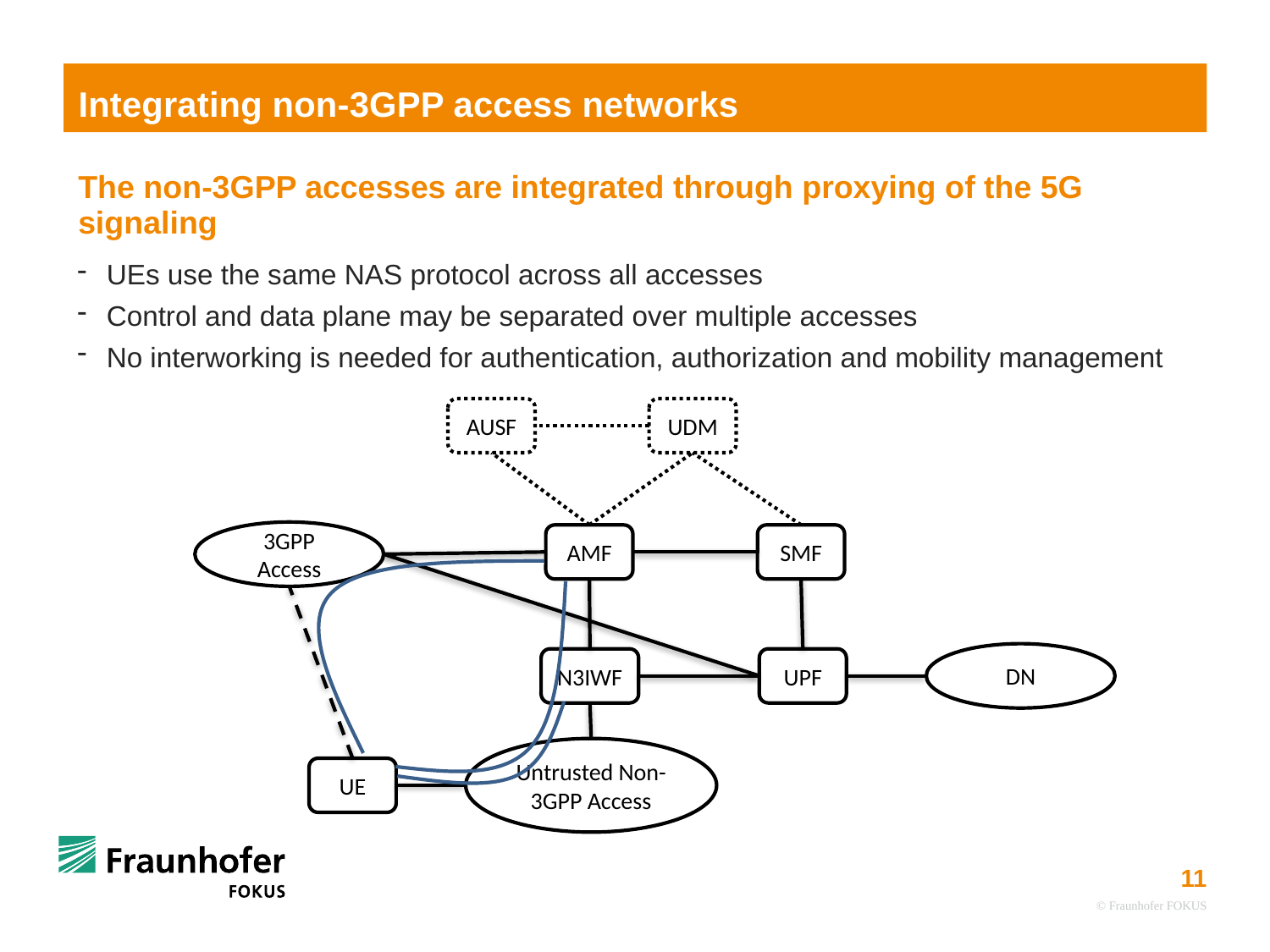

# Integrating non-3GPP access networks
The non-3GPP accesses are integrated through proxying of the 5G signaling
UEs use the same NAS protocol across all accesses
Control and data plane may be separated over multiple accesses
No interworking is needed for authentication, authorization and mobility management

AUSF
UDM
3GPP Access
AMF
SMF

DN
N3IWF
UPF

Untrusted Non-
3GPP Access
UE
© Fraunhofer FOKUS